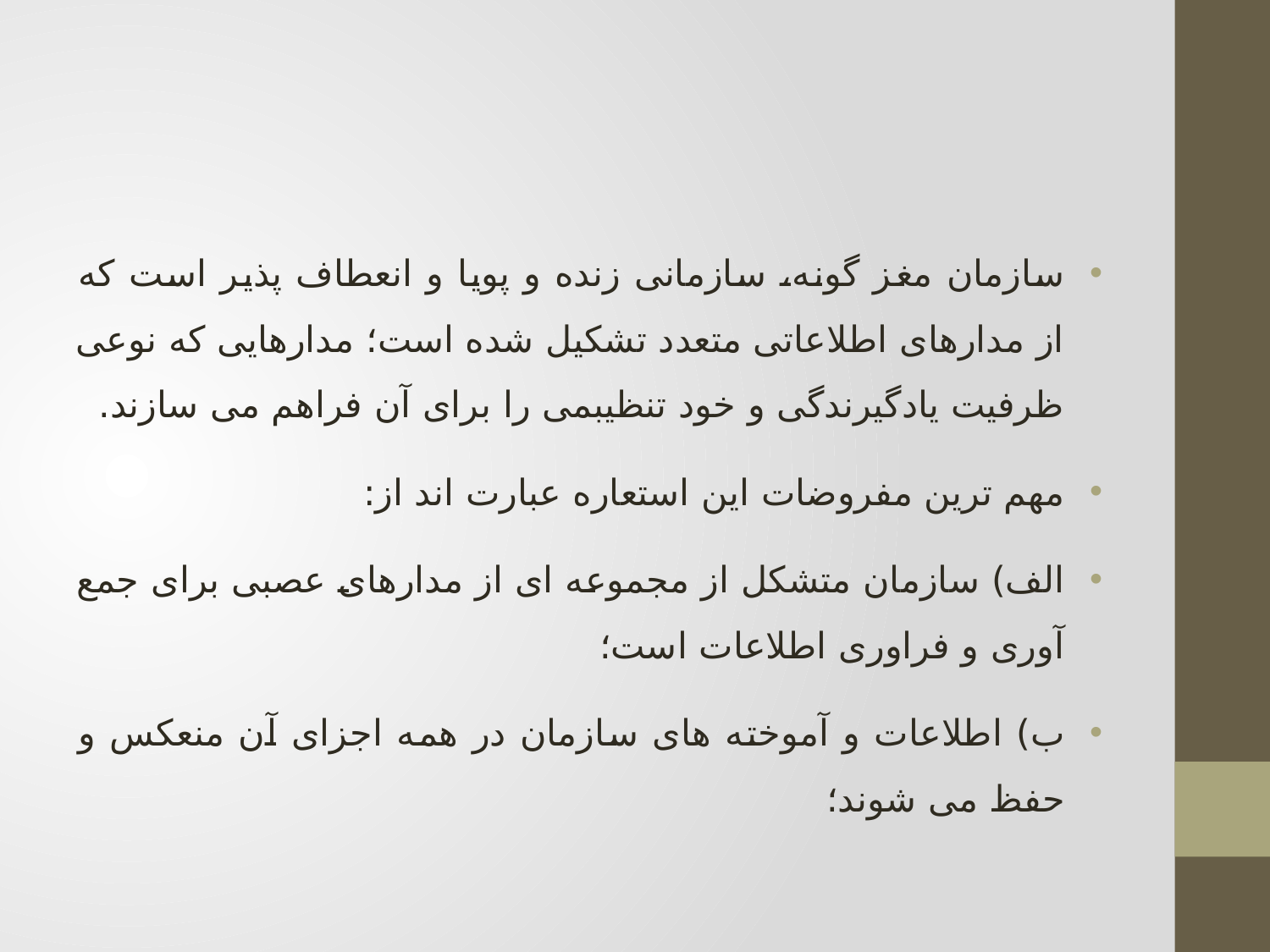

سازمان مغز گونه، سازمانی زنده و پویا و انعطاف پذیر است که از مدارهای اطلاعاتی متعدد تشکیل شده است؛ مدارهایی که نوعی ظرفیت یادگیرندگی و خود تنظیبمی را برای آن فراهم می سازند.
مهم ترین مفروضات این استعاره عبارت اند از:
الف) سازمان متشکل از مجموعه ای از مدارهای عصبی برای جمع آوری و فراوری اطلاعات است؛
ب) اطلاعات و آموخته های سازمان در همه اجزای آن منعکس و حفظ می شوند؛